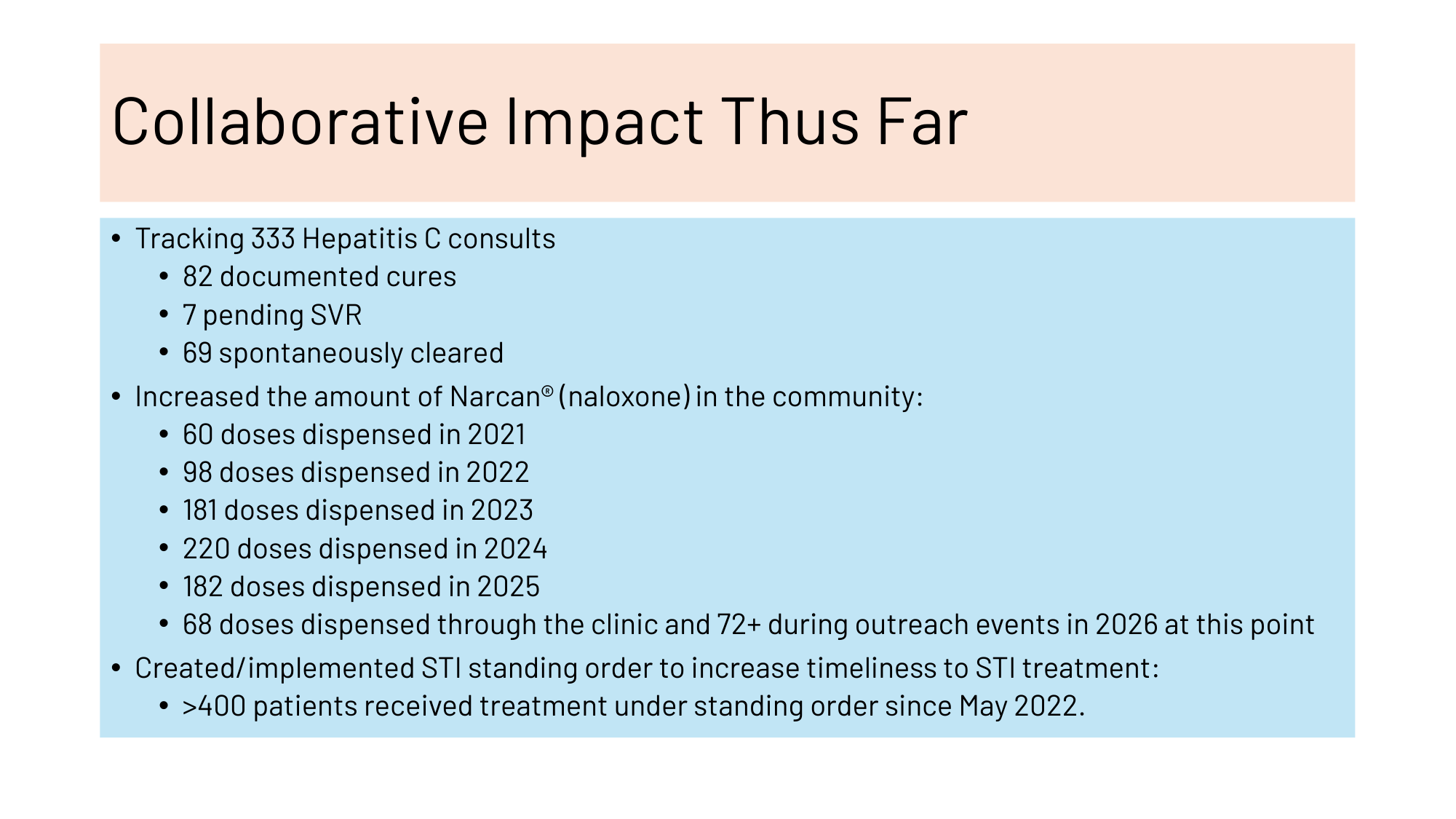

# Collaborative Impact Thus Far
Tracking 333 Hepatitis C consults
82 documented cures
7 pending SVR
69 spontaneously cleared
Increased the amount of Narcan® (naloxone) in the community:
60 doses dispensed in 2021
98 doses dispensed in 2022
181 doses dispensed in 2023
220 doses dispensed in 2024
182 doses dispensed in 2025
68 doses dispensed through the clinic and 72+ during outreach events in 2026 at this point
Created/implemented STI standing order to increase timeliness to STI treatment:
>400 patients received treatment under standing order since May 2022.